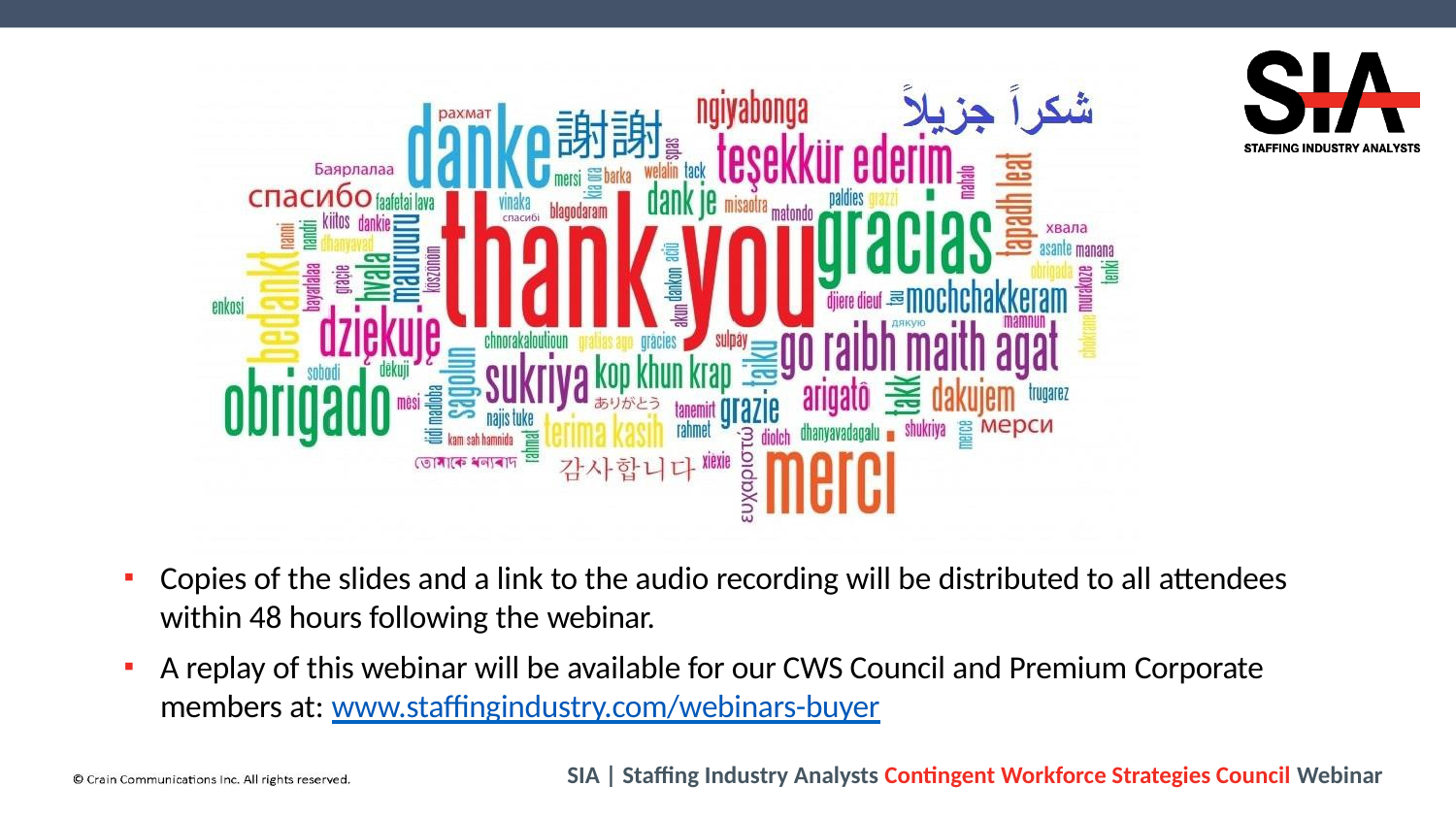

Copies of the slides and a link to the audio recording will be distributed to all attendees  within 48 hours following the webinar.
A replay of this webinar will be available for our CWS Council and Premium Corporate  members at: www.staffingindustry.com/webinars-buyer